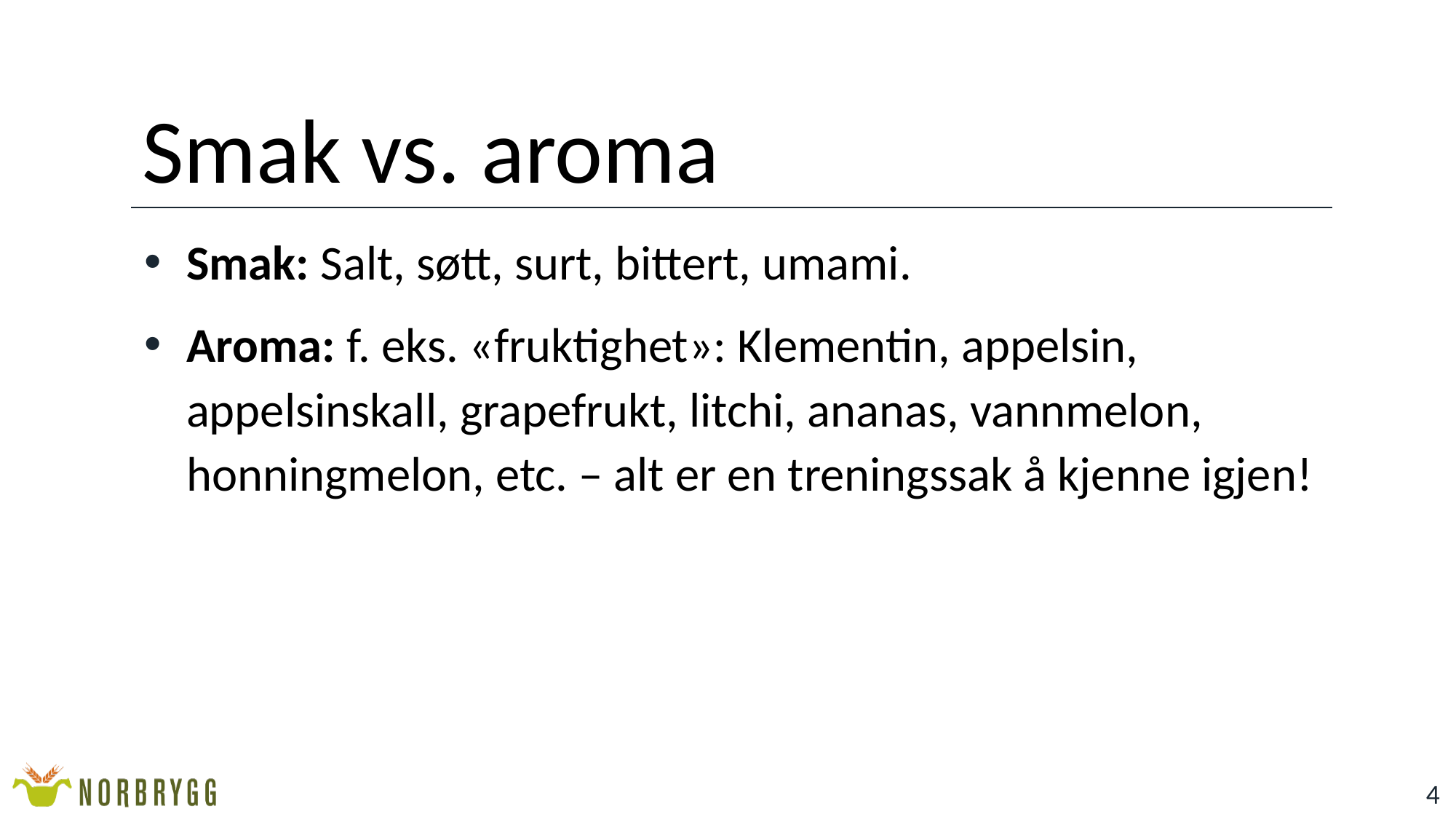

# Smak vs. aroma
Smak: Salt, søtt, surt, bittert, umami.
Aroma: f. eks. «fruktighet»: Klementin, appelsin, appelsinskall, grapefrukt, litchi, ananas, vannmelon, honningmelon, etc. – alt er en treningssak å kjenne igjen!

4